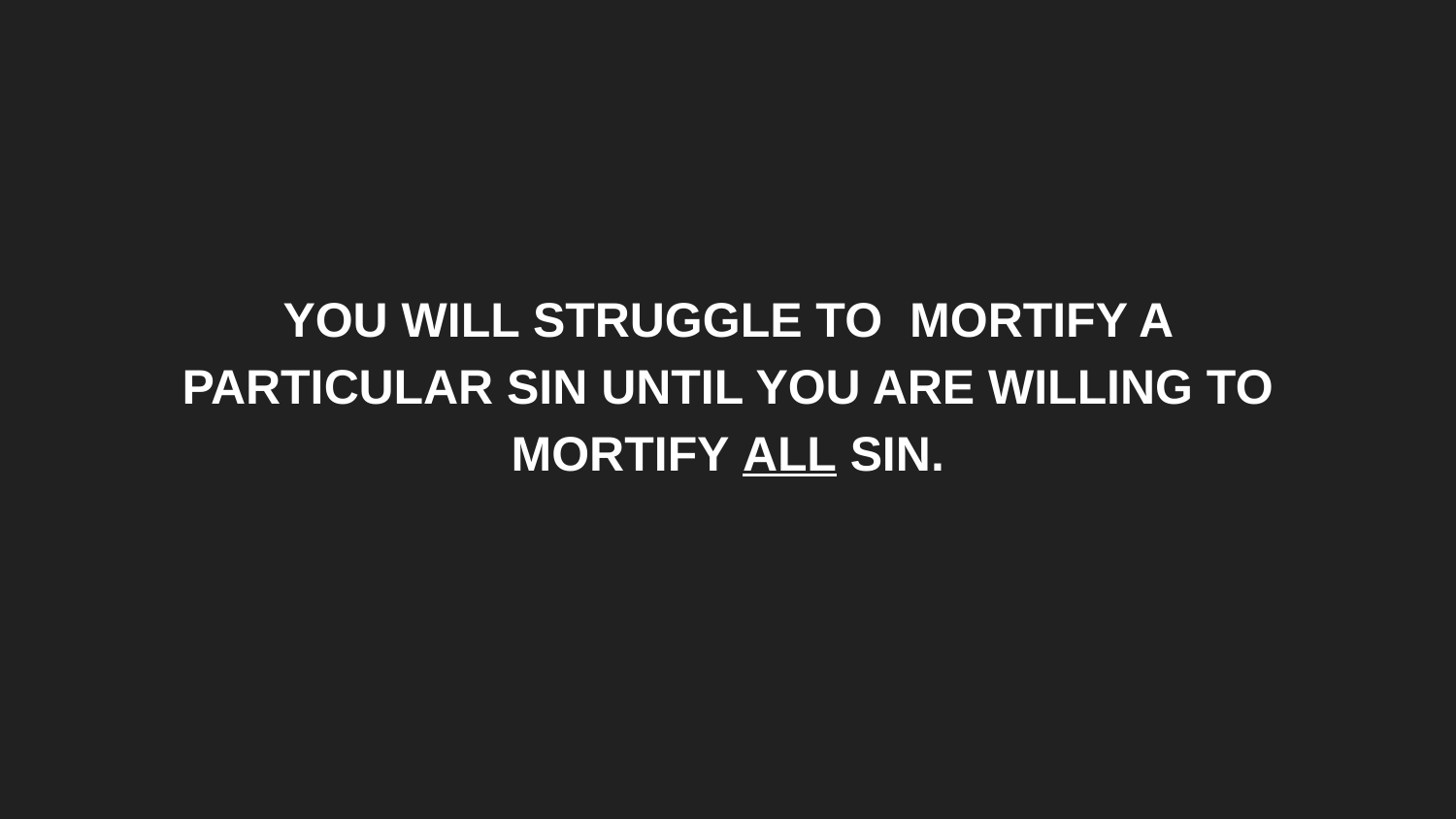

YOU WILL STRUGGLE TO  MORTIFY A PARTICULAR SIN UNTIL YOU ARE WILLING TO MORTIFY ALL SIN.